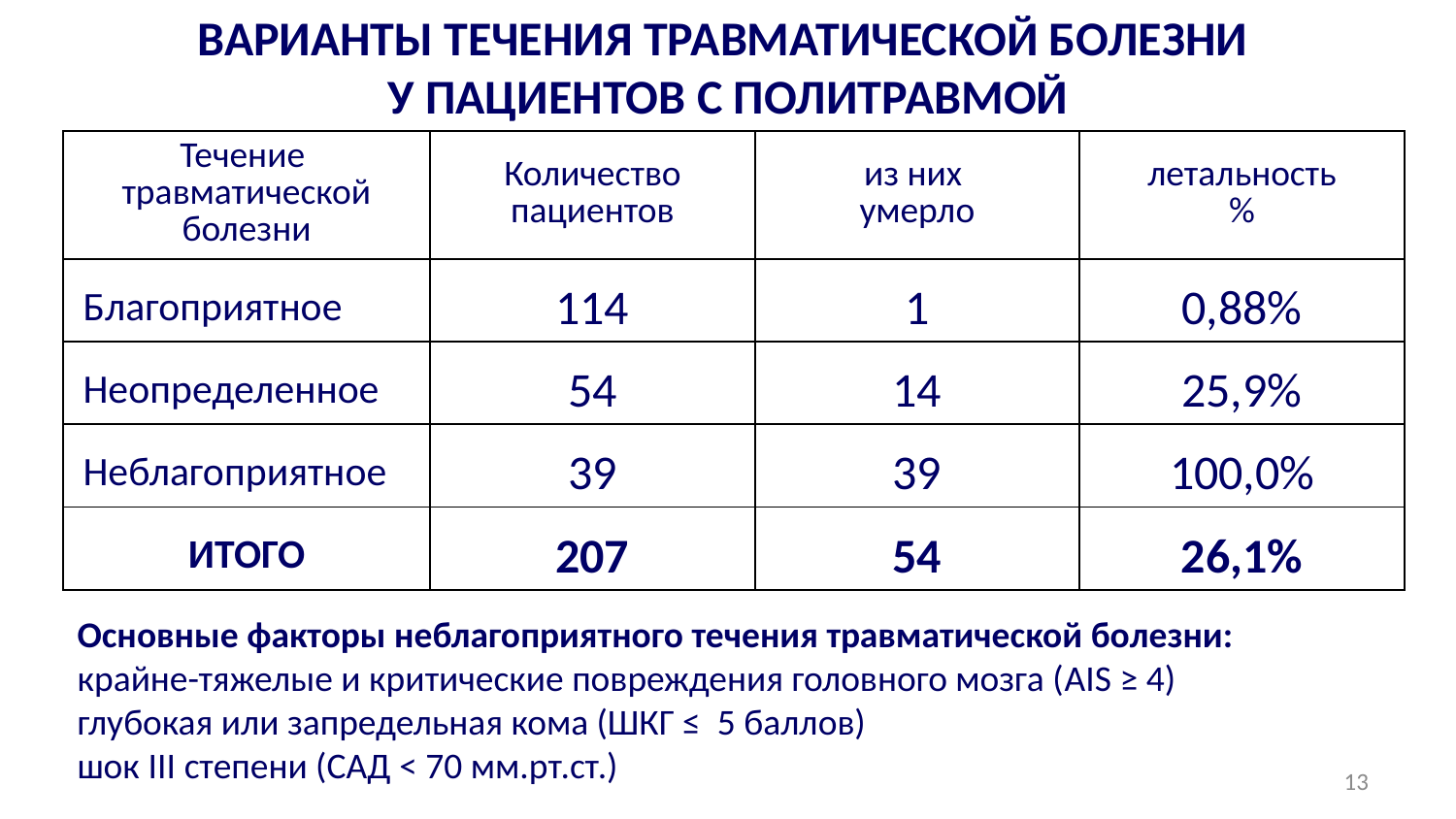

# ВАРИАНТЫ ТЕЧЕНИЯ ТРАВМАТИЧЕСКОЙ БОЛЕЗНИ У ПАЦИЕНТОВ С ПОЛИТРАВМОЙ
| Течение травматической болезни | Количество пациентов | из них умерло | летальность % |
| --- | --- | --- | --- |
| Благоприятное | 114 | 1 | 0,88% |
| Неопределенное | 54 | 14 | 25,9% |
| Неблагоприятное | 39 | 39 | 100,0% |
| ИТОГО | 207 | 54 | 26,1% |
Основные факторы неблагоприятного течения травматической болезни:
крайне-тяжелые и критические повреждения головного мозга (AIS ≥ 4)
глубокая или запредельная кома (ШКГ ≤  5 баллов)
шок III степени (САД < 70 мм.рт.ст.)
13